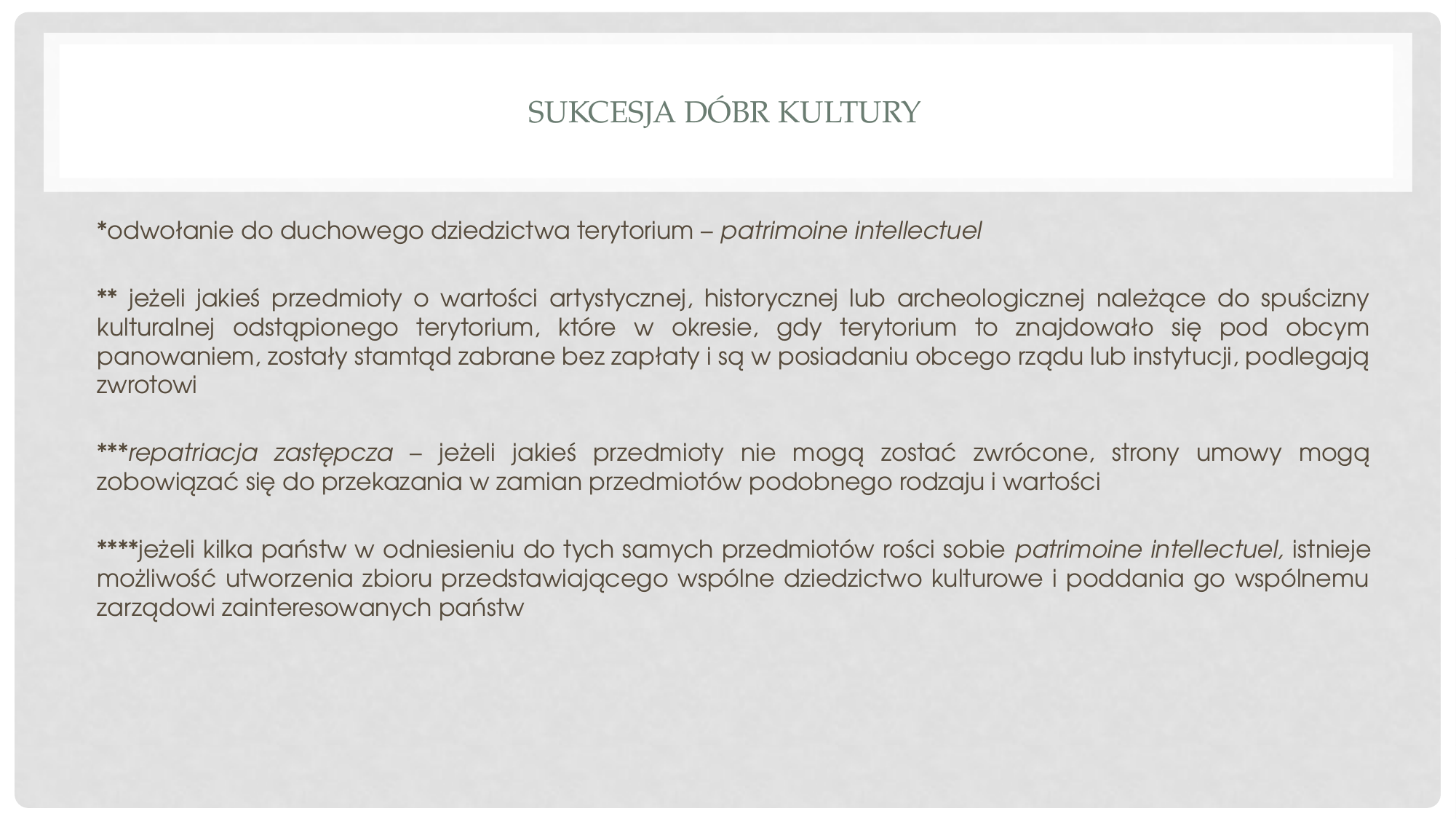

# Sukcesja dóbr kultury
*odwołanie do duchowego dziedzictwa terytorium – patrimoine intellectuel

** jeżeli jakieś przedmioty o wartości artystycznej, historycznej lub archeologicznej należące do spuścizny kulturalnej odstąpionego terytorium, które w okresie, gdy terytorium to znajdowało się pod obcym panowaniem, zostały stamtąd zabrane bez zapłaty i są w posiadaniu obcego rządu lub instytucji, podlegają zwrotowi

***repatriacja zastępcza – jeżeli jakieś przedmioty nie mogą zostać zwrócone, strony umowy mogą zobowiązać się do przekazania w zamian przedmiotów podobnego rodzaju i wartości

****jeżeli kilka państw w odniesieniu do tych samych przedmiotów rości sobie patrimoine intellectuel, istnieje możliwość utworzenia zbioru przedstawiającego wspólne dziedzictwo kulturowe i poddania go wspólnemu zarządowi zainteresowanych państw